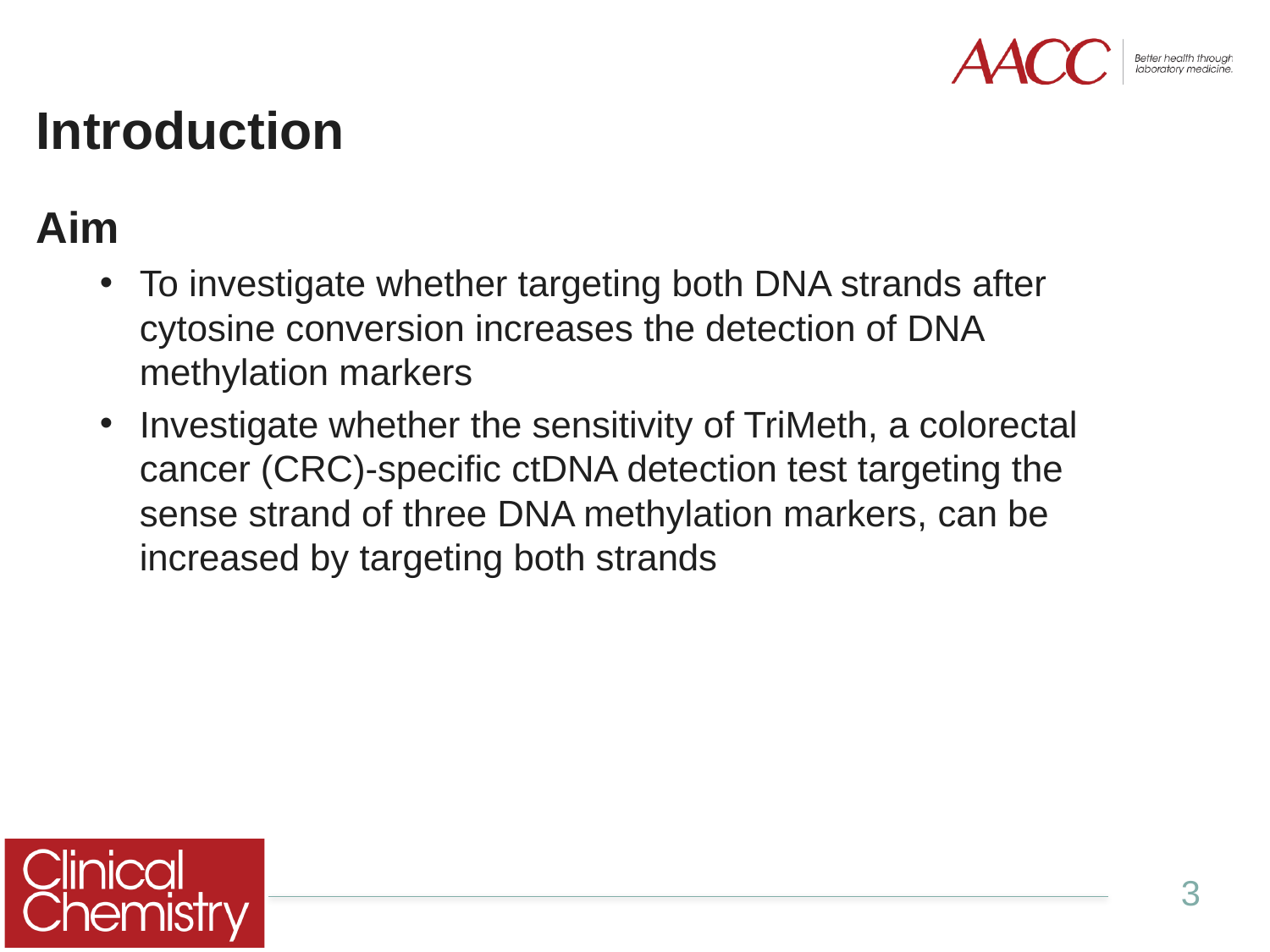

# Introduction
Aim
To investigate whether targeting both DNA strands after cytosine conversion increases the detection of DNA methylation markers
Investigate whether the sensitivity of TriMeth, a colorectal cancer (CRC)-specific ctDNA detection test targeting the sense strand of three DNA methylation markers, can be increased by targeting both strands
3